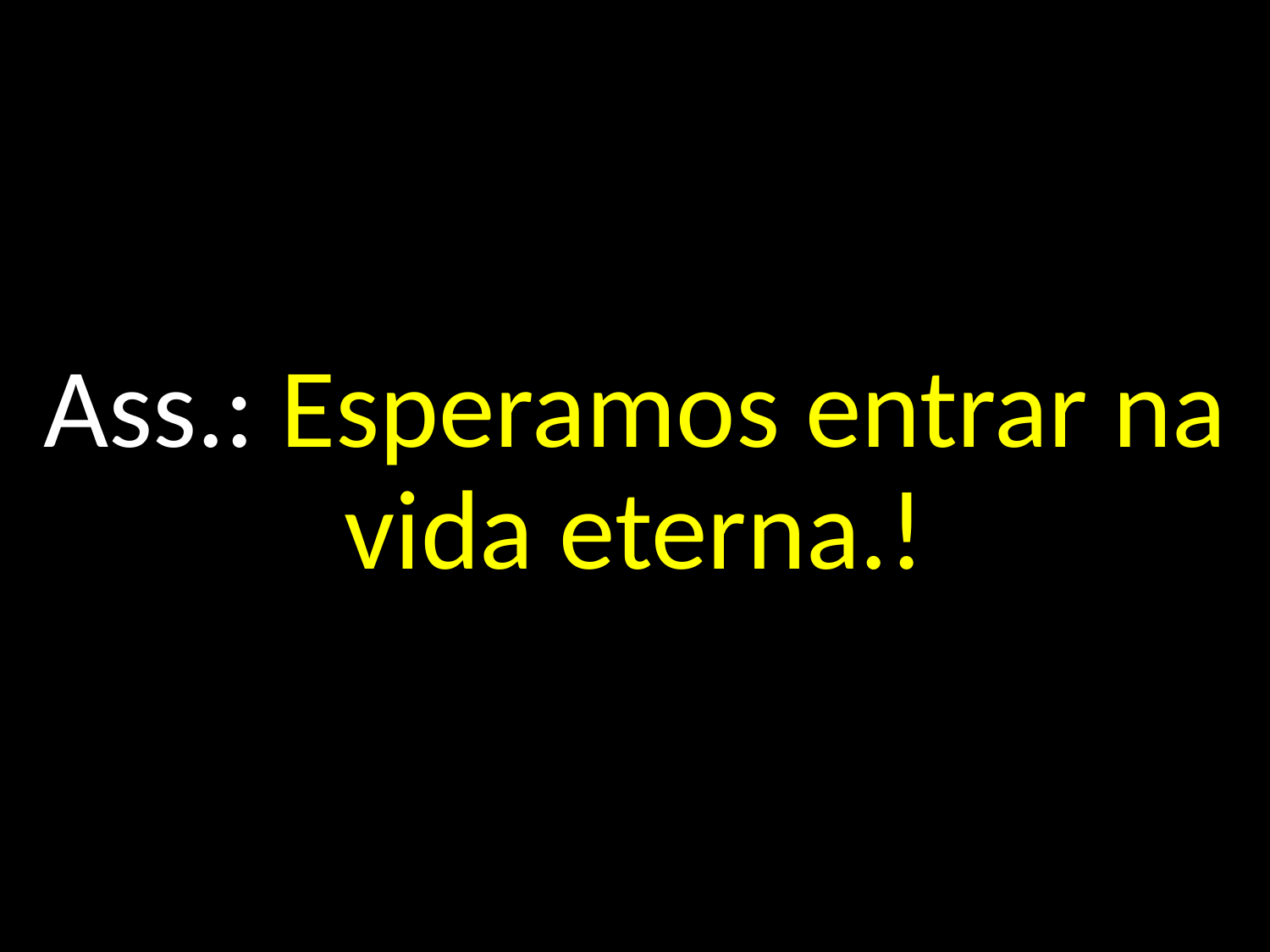

# Ass.: Esperamos entrar na vida eterna.!